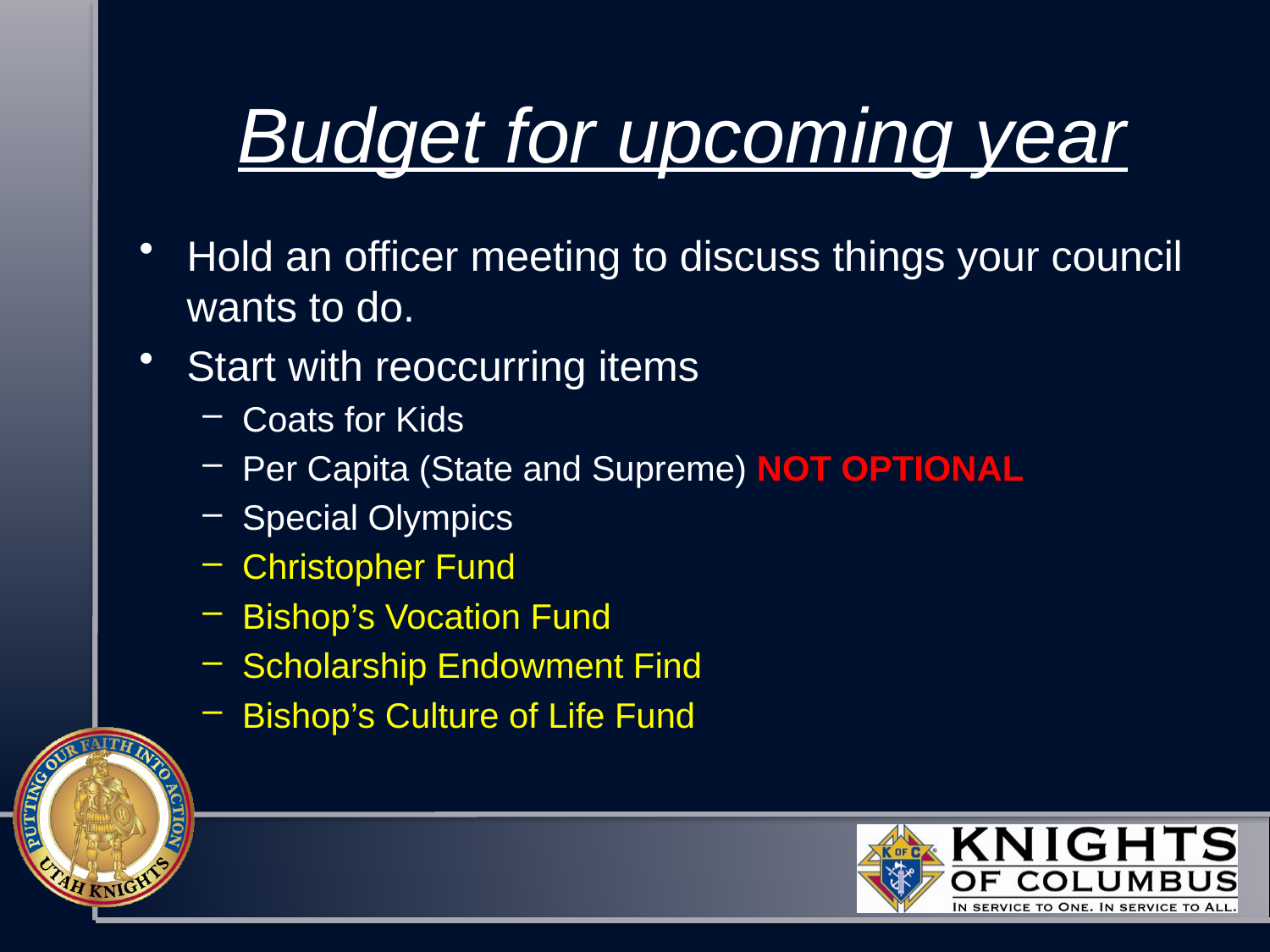

# Budget for upcoming year
Hold an officer meeting to discuss things your council wants to do.
Start with reoccurring items
Coats for Kids
Per Capita (State and Supreme) NOT OPTIONAL
Special Olympics
Christopher Fund
Bishop’s Vocation Fund
Scholarship Endowment Find
Bishop’s Culture of Life Fund